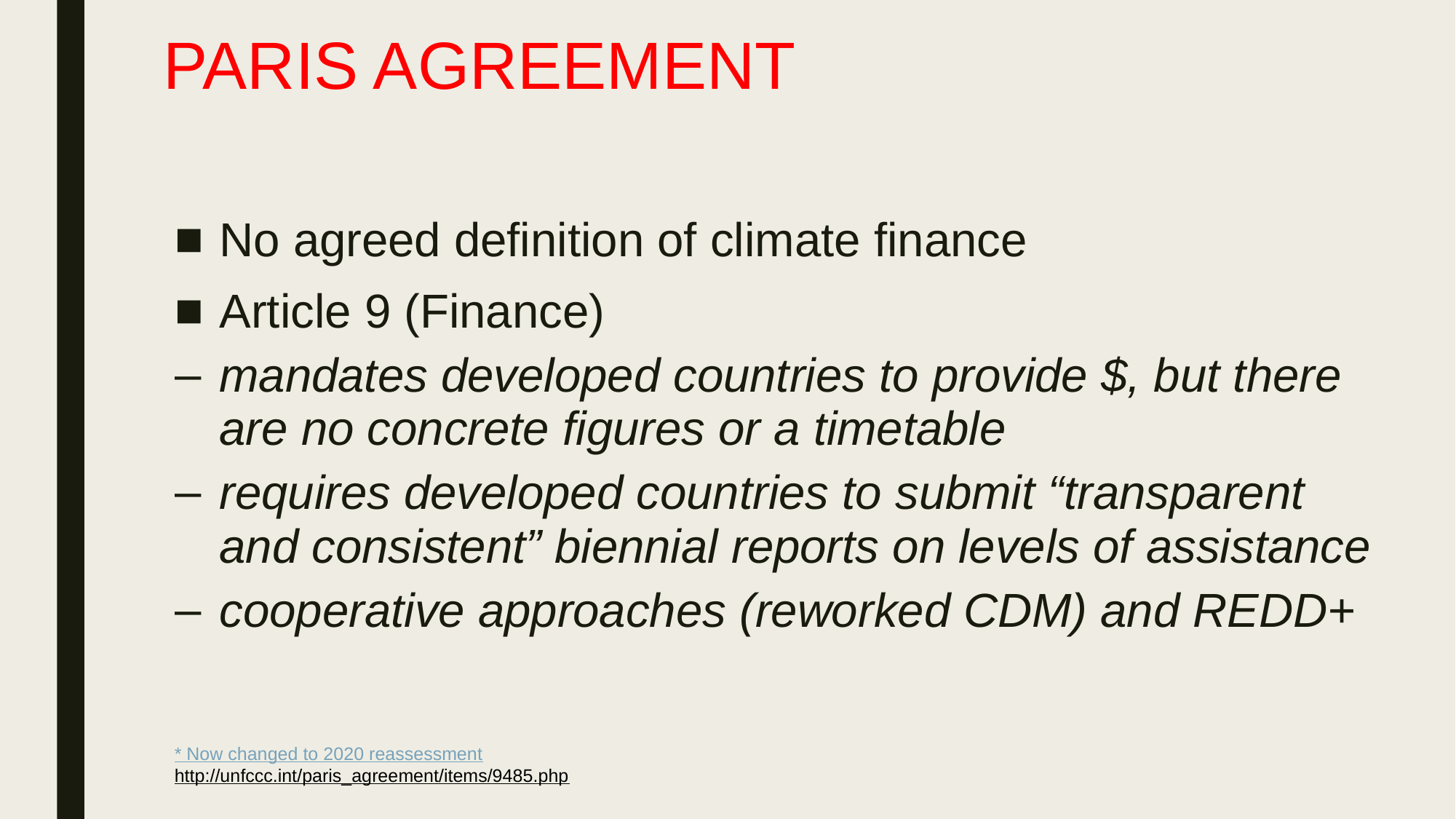

# PARIS AGREEMENT
No agreed definition of climate finance
Article 9 (Finance)
mandates developed countries to provide $, but there are no concrete figures or a timetable
requires developed countries to submit “transparent and consistent” biennial reports on levels of assistance
cooperative approaches (reworked CDM) and REDD+
* Now changed to 2020 reassessment
http://unfccc.int/paris_agreement/items/9485.php